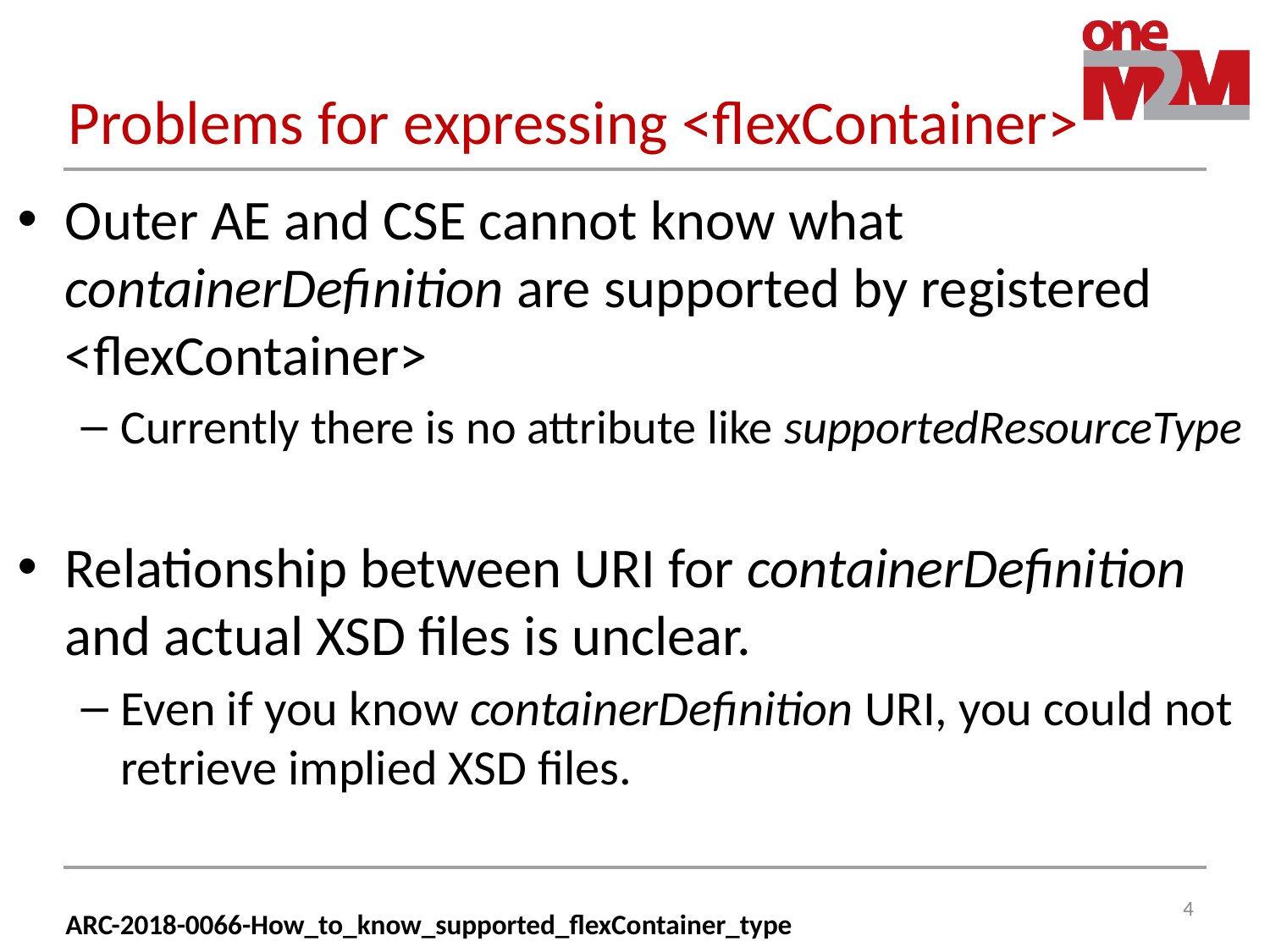

# Problems for expressing <flexContainer>
Outer AE and CSE cannot know what containerDefinition are supported by registered <flexContainer>
Currently there is no attribute like supportedResourceType

Relationship between URI for containerDefinition and actual XSD files is unclear.
Even if you know containerDefinition URI, you could not retrieve implied XSD files.
4